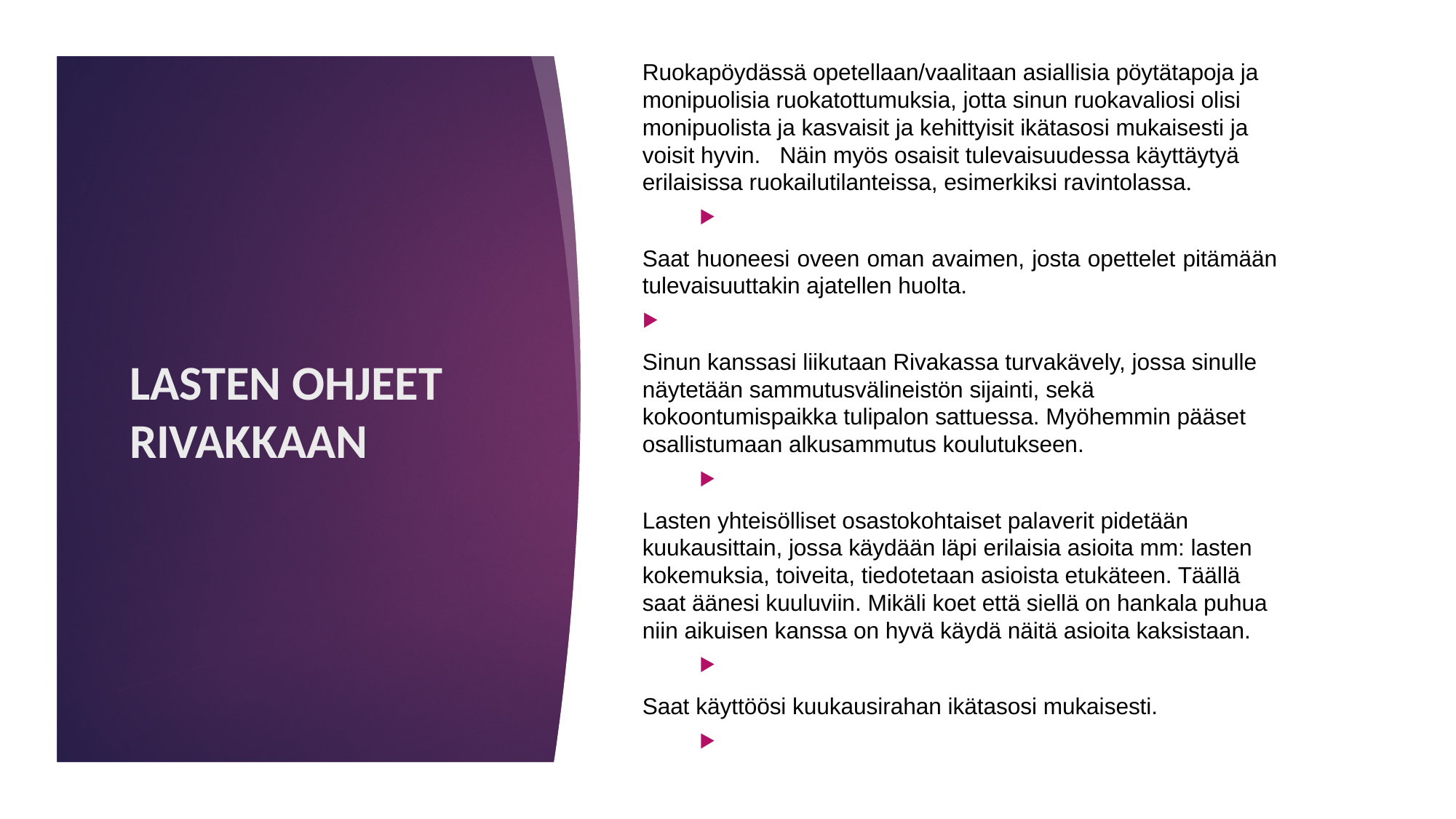

Ruokapöydässä opetellaan/vaalitaan asiallisia pöytätapoja ja monipuolisia ruokatottumuksia, jotta sinun ruokavaliosi olisi monipuolista ja kasvaisit ja kehittyisit ikätasosi mukaisesti ja voisit hyvin.   Näin myös osaisit tulevaisuudessa käyttäytyä erilaisissa ruokailutilanteissa, esimerkiksi ravintolassa.

Saat huoneesi oveen oman avaimen, josta opettelet pitämään tulevaisuuttakin ajatellen huolta.

Sinun kanssasi liikutaan Rivakassa turvakävely, jossa sinulle näytetään sammutusvälineistön sijainti, sekä kokoontumispaikka tulipalon sattuessa. Myöhemmin pääset osallistumaan alkusammutus koulutukseen.

Lasten yhteisölliset osastokohtaiset palaverit pidetään kuukausittain, jossa käydään läpi erilaisia asioita mm: lasten kokemuksia, toiveita, tiedotetaan asioista etukäteen. Täällä saat äänesi kuuluviin. Mikäli koet että siellä on hankala puhua niin aikuisen kanssa on hyvä käydä näitä asioita kaksistaan.

Saat käyttöösi kuukausirahan ikätasosi mukaisesti.

# LASTEN OHJEET RIVAKKAAN